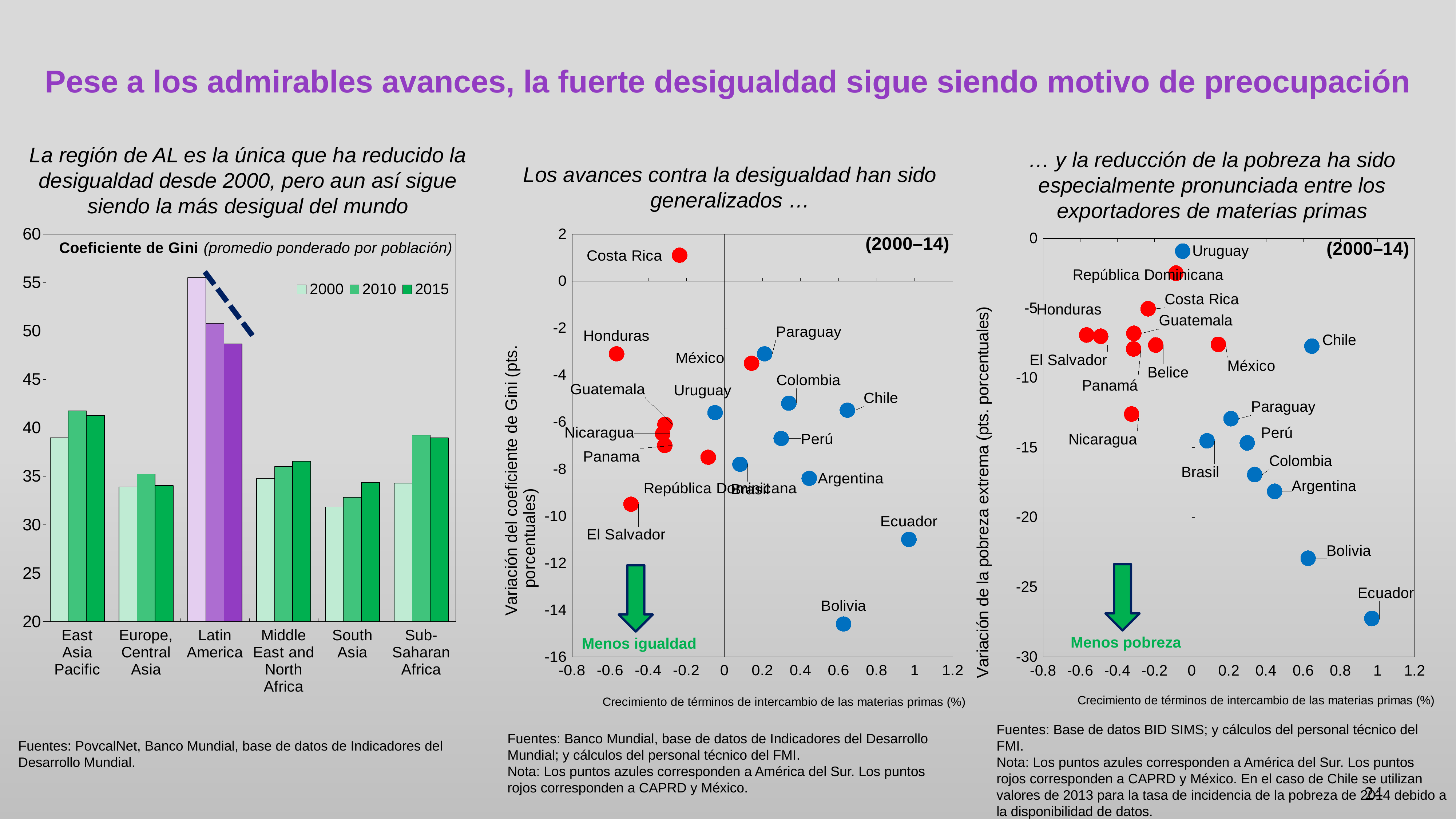

# Pese a los admirables avances, la fuerte desigualdad sigue siendo motivo de preocupación
La región de AL es la única que ha reducido la desigualdad desde 2000, pero aun así sigue siendo la más desigual del mundo
… y la reducción de la pobreza ha sido especialmente pronunciada entre los exportadores de materias primas
Los avances contra la desigualdad han sido generalizados …

### Chart

| Category | Argentina | Belize | Bolivia | Brazil | Chile | Colombia | Costa Rica | Dominican Republic | Ecuador | El Salvador | Guatemala | Honduras | Mexico | Nicaragua | Panama | Paraguay | Peru | Uruguay |
|---|---|---|---|---|---|---|---|---|---|---|---|---|---|---|---|---|---|---|

### Chart

| Category | Argentina | Belize | Bolivia | Brazil | Chile | Colombia | Costa Rica | Dominican Republic | Ecuador | El Salvador | Guatemala | Honduras | Mexico | Nicaragua | Panama | Paraguay | Peru | Uruguay |
|---|---|---|---|---|---|---|---|---|---|---|---|---|---|---|---|---|---|---|

### Chart

| Category | 2000 | 2010 | 2015 |
|---|---|---|---|
| East Asia Pacific | 38.963484315415904 | 41.7425125946054 | 41.29564938057321 |
| Europe, Central Asia | 33.8936395687207 | 35.2154504844693 | 34.02755076101923 |
| Latin America | 55.4876409799019 | 50.772119282613104 | 48.66643905493823 |
| Middle East and North Africa | 34.77089578959198 | 35.994322780171466 | 36.53291154770274 |
| South Asia | 31.837853608405798 | 32.8071057380177 | 34.37355426648401 |
| Sub- Saharan Africa | 34.2790128890736 | 39.2335177313649 | 38.95561625400569 |
Menos pobreza

Menos igualdad

Fuentes: Base de datos BID SIMS; y cálculos del personal técnico del FMI.
Nota: Los puntos azules corresponden a América del Sur. Los puntos rojos corresponden a CAPRD y México. En el caso de Chile se utilizan valores de 2013 para la tasa de incidencia de la pobreza de 2014 debido a la disponibilidad de datos.
Fuentes: Banco Mundial, base de datos de Indicadores del Desarrollo Mundial; y cálculos del personal técnico del FMI.
Nota: Los puntos azules corresponden a América del Sur. Los puntos rojos corresponden a CAPRD y México.
Fuentes: PovcalNet, Banco Mundial, base de datos de Indicadores del Desarrollo Mundial.
24